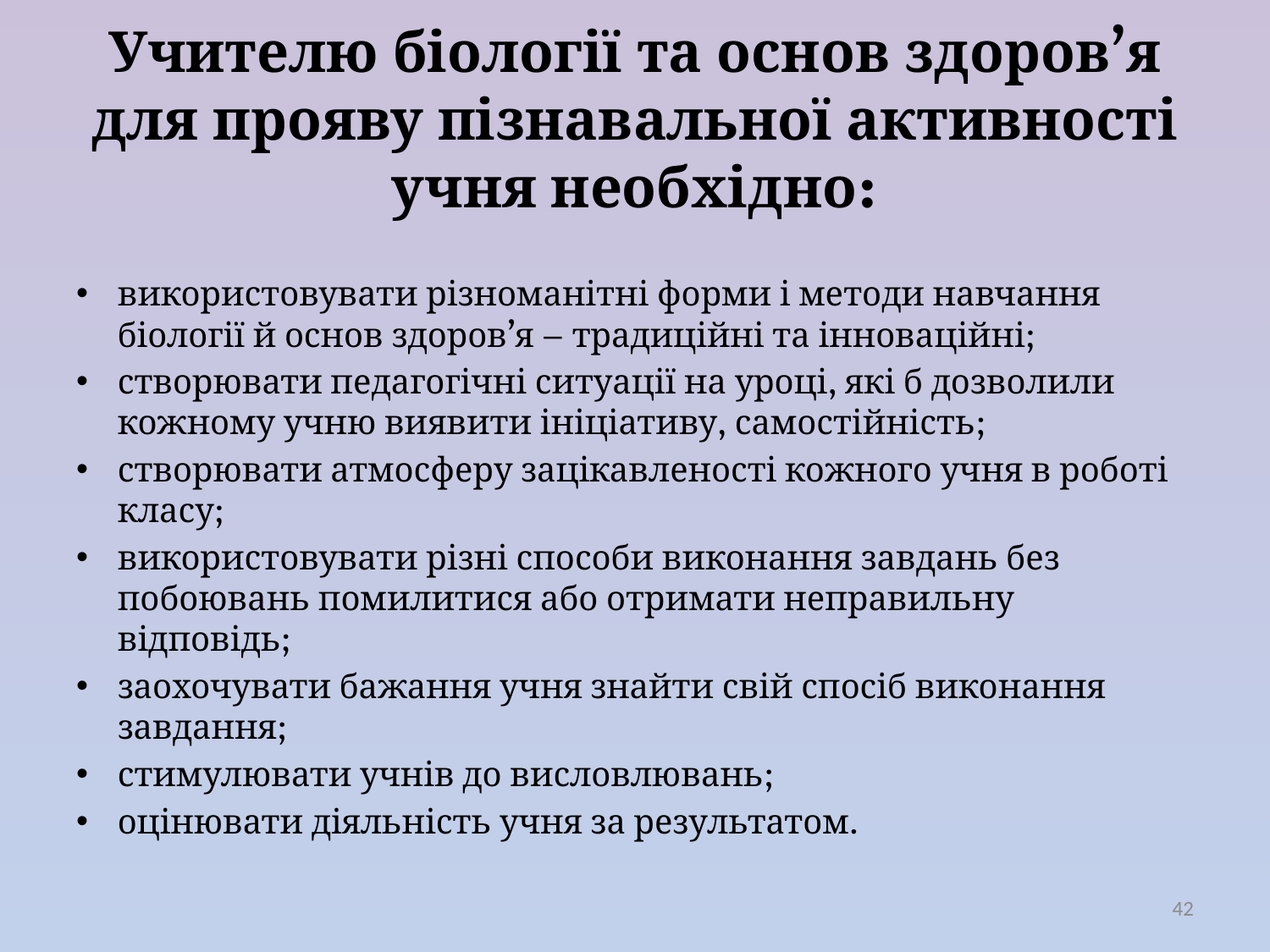

# Учителю біології та основ здоров’я для прояву пізнавальної активності учня необхідно:
використовувати різноманітні форми і методи навчання біології й основ здоров’я – традиційні та інноваційні;
створювати педагогічні ситуації на уроці, які б дозволили кожному учню виявити ініціативу, самостійність;
створювати атмосферу зацікавленості кожного учня в роботі класу;
використовувати різні способи виконання завдань без побоювань помилитися або отримати неправильну відповідь;
заохочувати бажання учня знайти свій спосіб виконання завдання;
стимулювати учнів до висловлювань;
оцінювати діяльність учня за результатом.
42